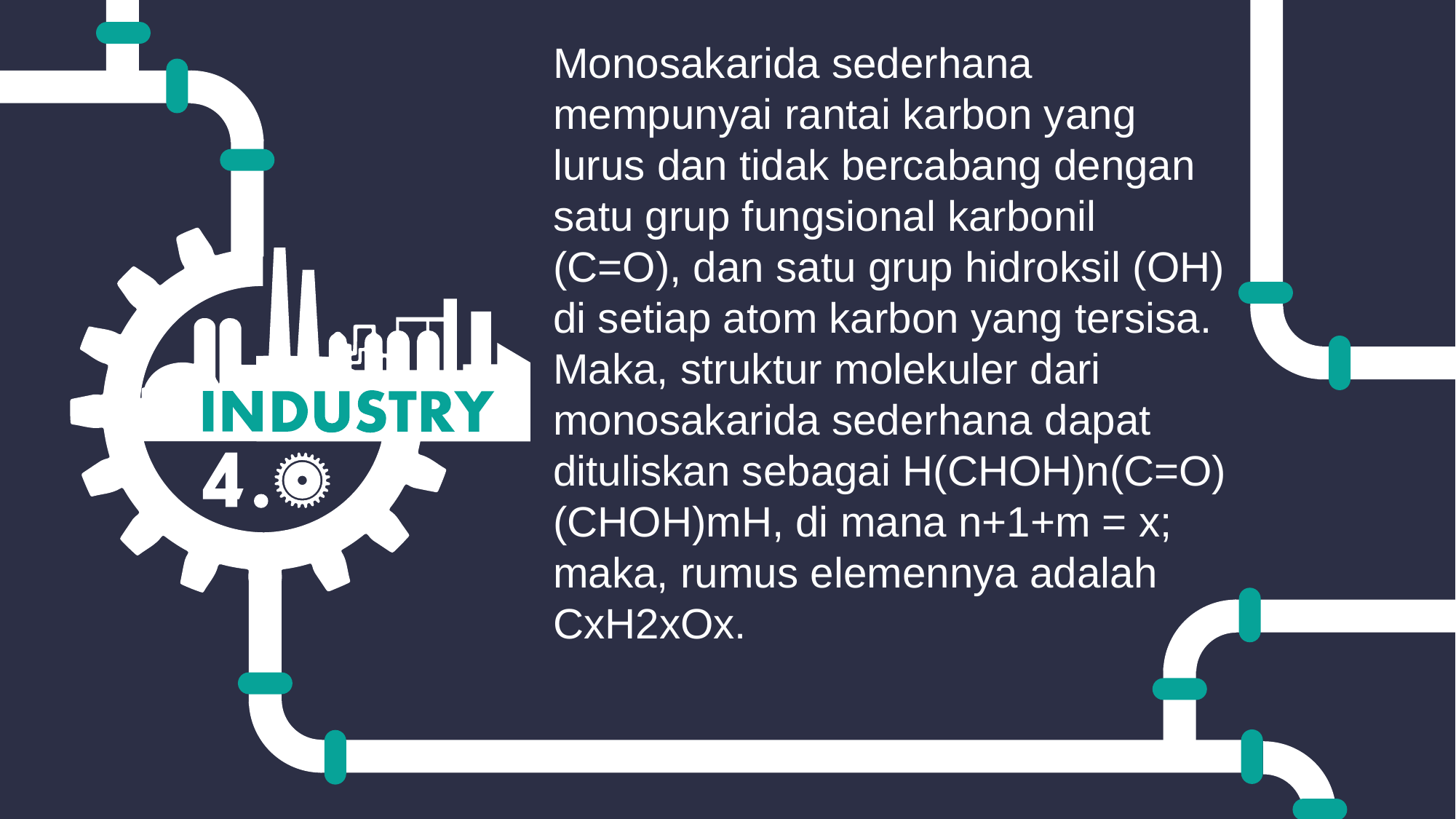

Monosakarida sederhana mempunyai rantai karbon yang lurus dan tidak bercabang dengan satu grup fungsional karbonil (C=O), dan satu grup hidroksil (OH) di setiap atom karbon yang tersisa. Maka, struktur molekuler dari monosakarida sederhana dapat dituliskan sebagai H(CHOH)n(C=O)(CHOH)mH, di mana n+1+m = x; maka, rumus elemennya adalah CxH2xOx.